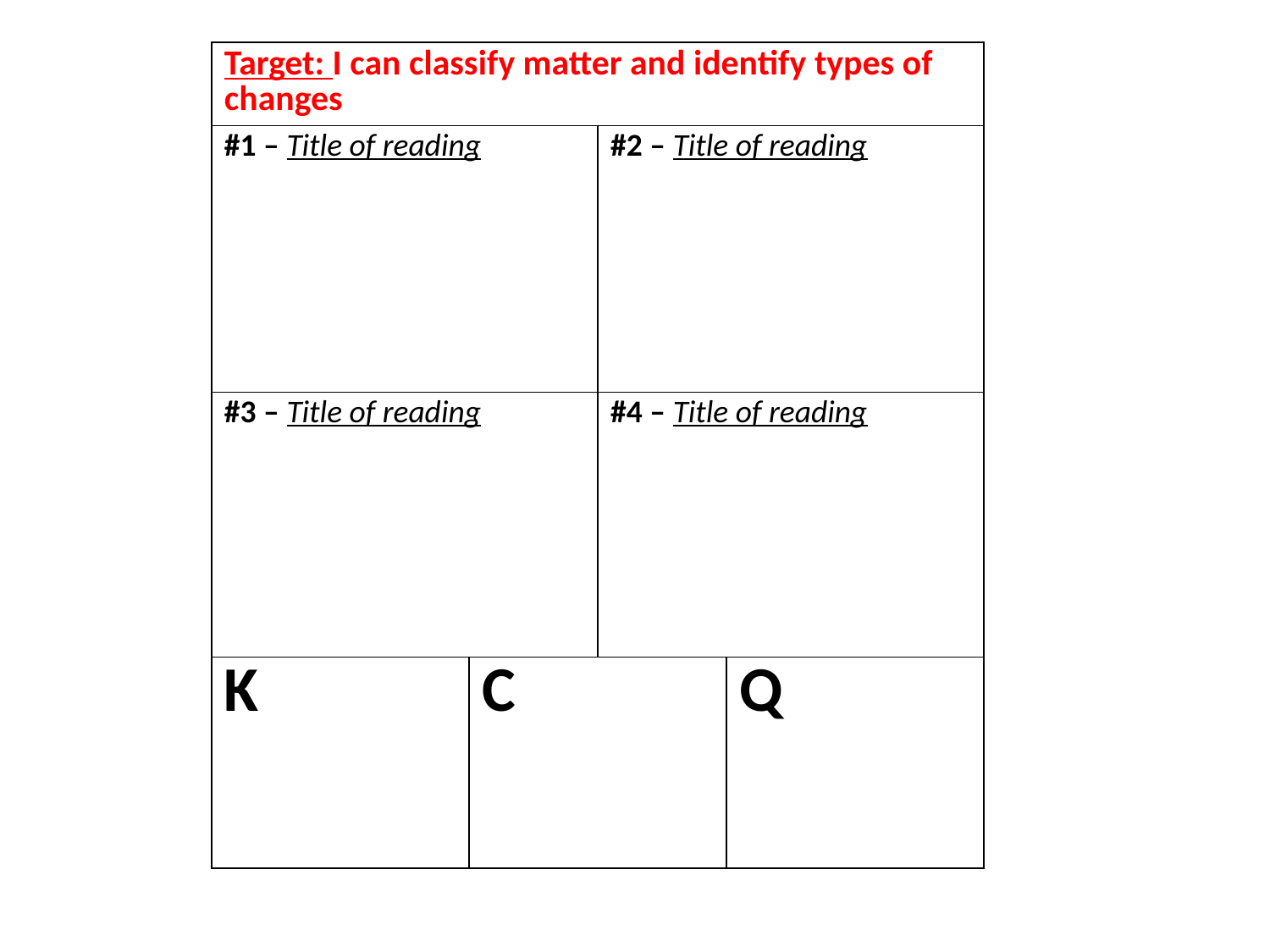

| Target: I can classify matter and identify types of changes |  |  |  |
| --- | --- | --- | --- |
| #1 – Title of reading |  | #2 – Title of reading |  |
| #3 – Title of reading |  | #4 – Title of reading |  |
| K | C |  | Q |